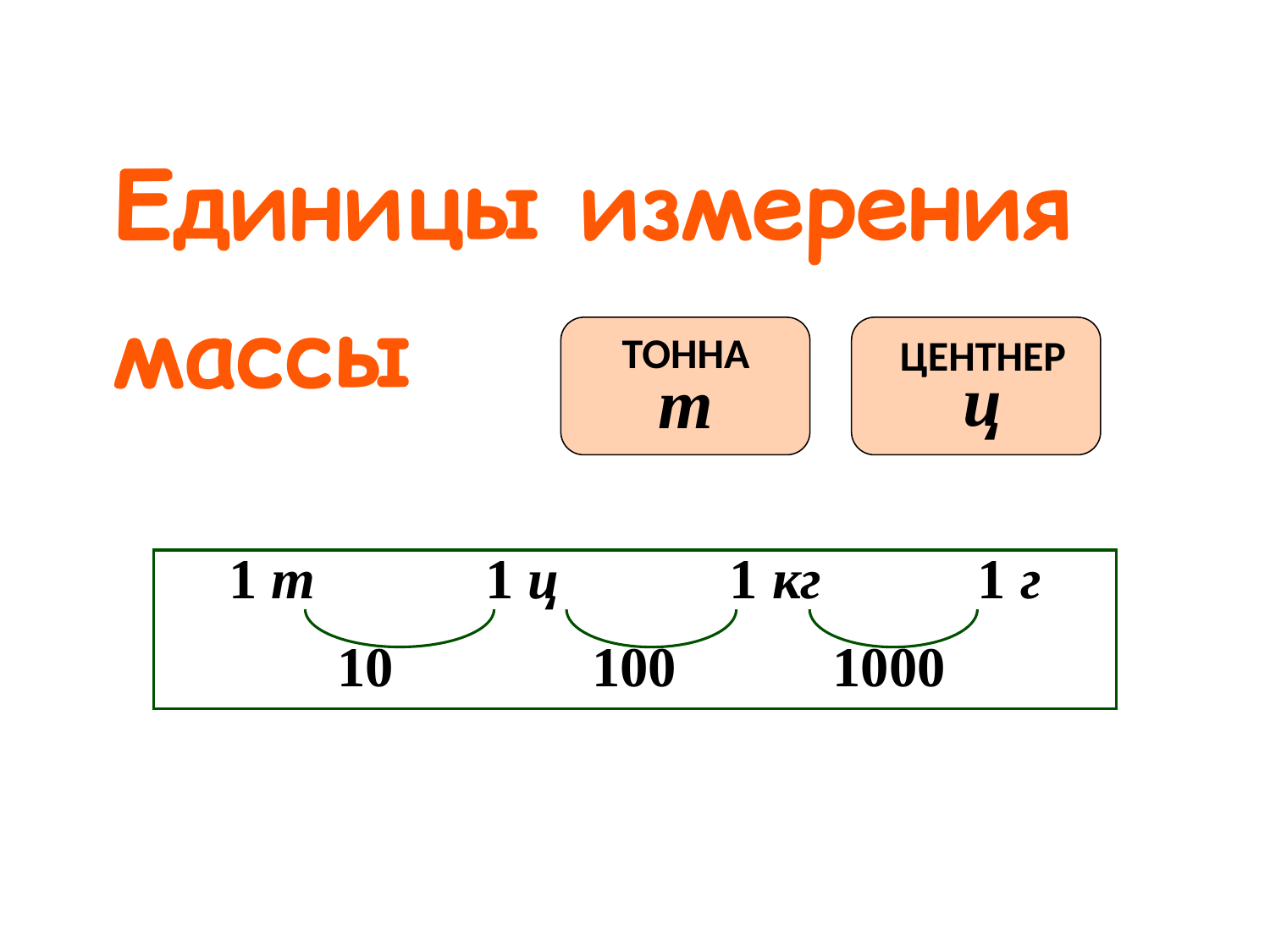

Единицы измерения   массы

ТОННА
т
ЦЕНТНЕР
ц

1 т            1 ц            1 кг           1 г

 10              100           1000